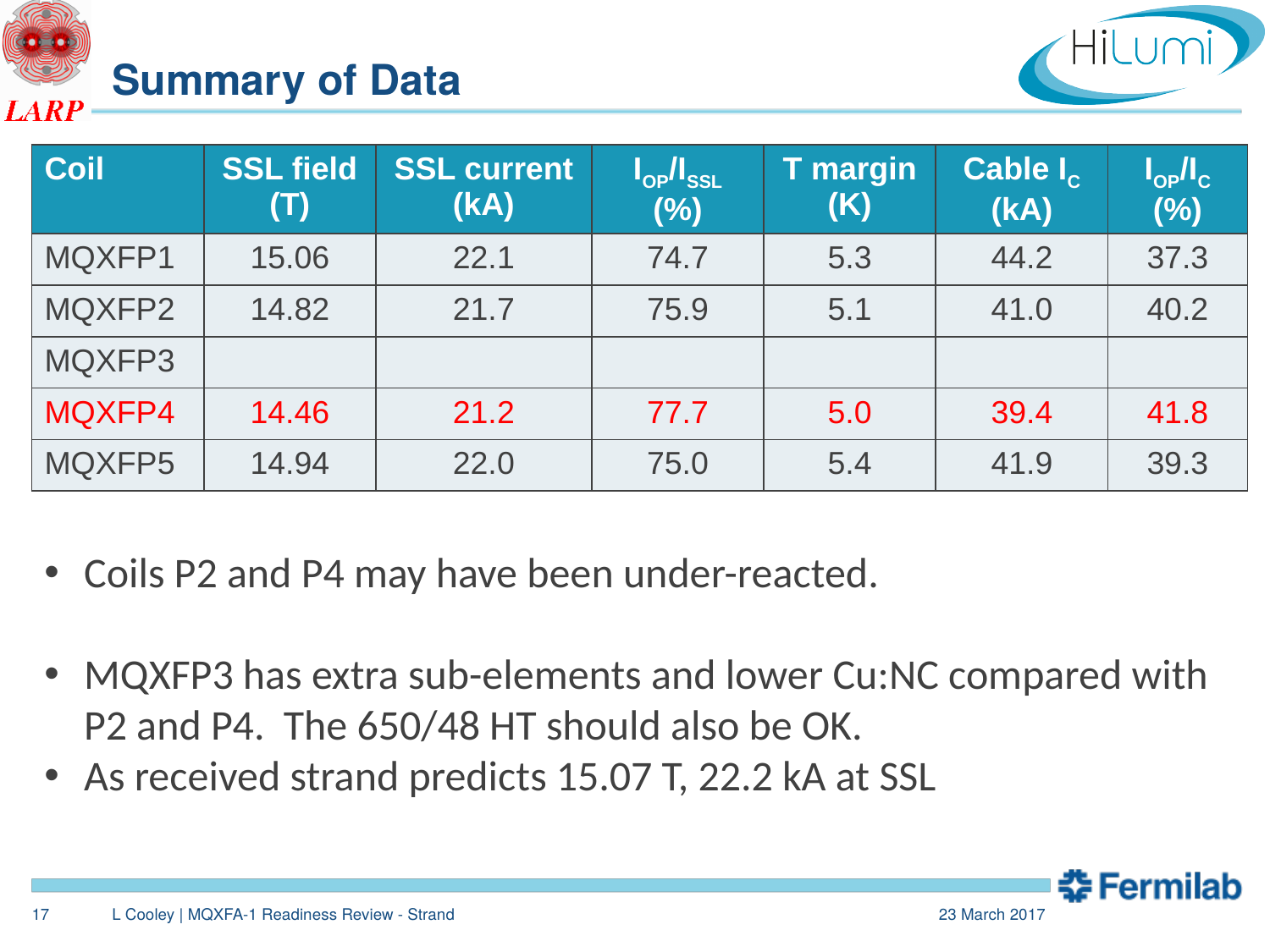

# Summary of Data
| Coil | SSL field (T) | SSL current (kA) | IOP/ISSL (%) | T margin (K) | Cable IC (kA) | IOP/IC (%) |
| --- | --- | --- | --- | --- | --- | --- |
| MQXFP1 | 15.06 | 22.1 | 74.7 | 5.3 | 44.2 | 37.3 |
| MQXFP2 | 14.82 | 21.7 | 75.9 | 5.1 | 41.0 | 40.2 |
| MQXFP3 |  |  |  |  |  |  |
| MQXFP4 | 14.46 | 21.2 | 77.7 | 5.0 | 39.4 | 41.8 |
| MQXFP5 | 14.94 | 22.0 | 75.0 | 5.4 | 41.9 | 39.3 |
Coils P2 and P4 may have been under-reacted.

MQXFP3 has extra sub-elements and lower Cu:NC compared with P2 and P4.  The 650/48 HT should also be OK.
As received strand predicts 15.07 T, 22.2 kA at SSL
17
L Cooley | MQXFA-1 Readiness Review - Strand
23 March 2017